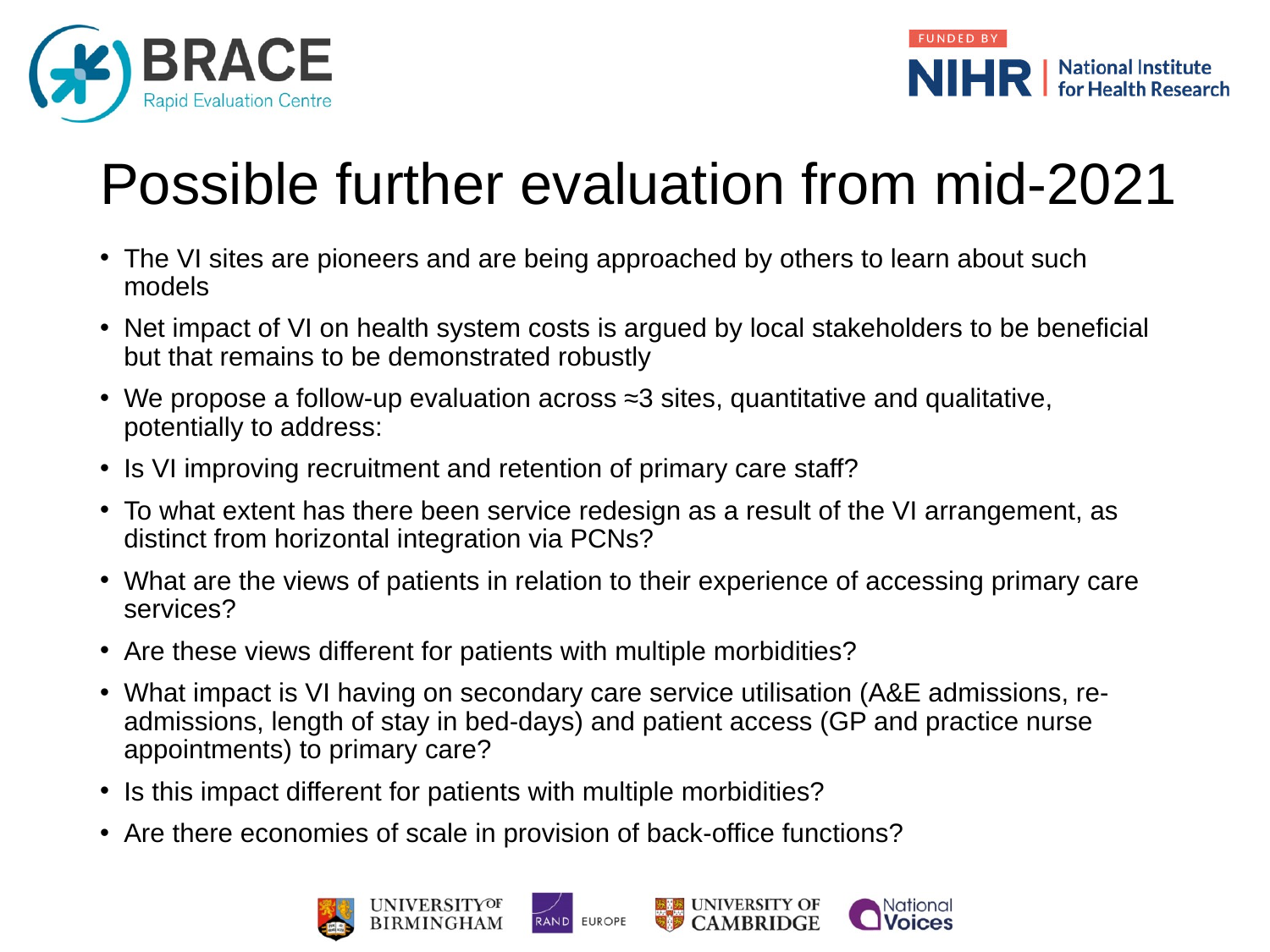

# Possible further evaluation from mid-2021
The VI sites are pioneers and are being approached by others to learn about such models
Net impact of VI on health system costs is argued by local stakeholders to be beneficial but that remains to be demonstrated robustly
We propose a follow-up evaluation across ≈3 sites, quantitative and qualitative, potentially to address:
Is VI improving recruitment and retention of primary care staff?
To what extent has there been service redesign as a result of the VI arrangement, as distinct from horizontal integration via PCNs?
What are the views of patients in relation to their experience of accessing primary care services?
Are these views different for patients with multiple morbidities?
What impact is VI having on secondary care service utilisation (A&E admissions, re-admissions, length of stay in bed-days) and patient access (GP and practice nurse appointments) to primary care?
Is this impact different for patients with multiple morbidities?
Are there economies of scale in provision of back-office functions?